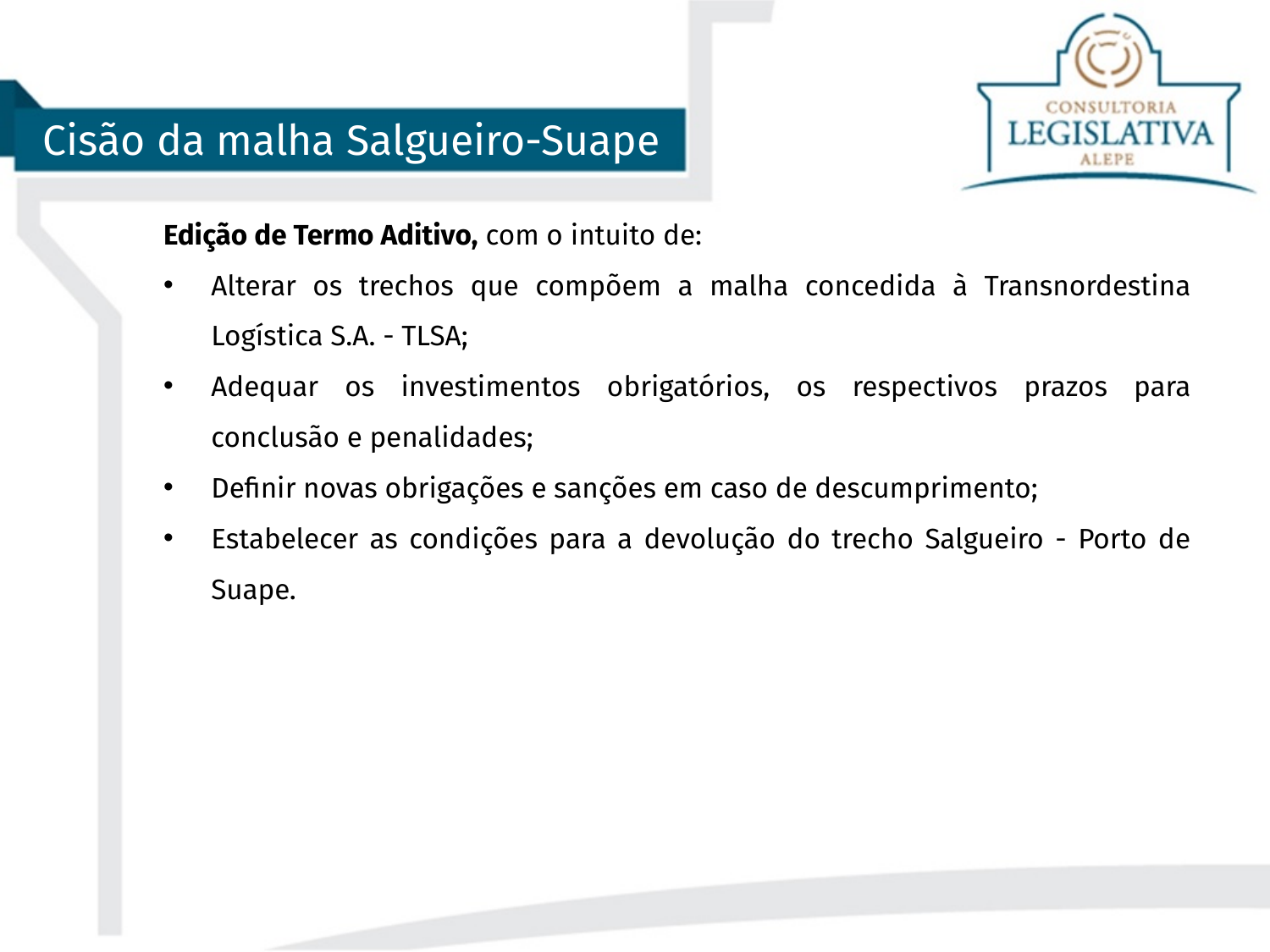

Cisão da malha Salgueiro-Suape
Edição de Termo Aditivo, com o intuito de:
Alterar os trechos que compõem a malha concedida à Transnordestina Logística S.A. - TLSA;
Adequar os investimentos obrigatórios, os respectivos prazos para conclusão e penalidades;
Definir novas obrigações e sanções em caso de descumprimento;
Estabelecer as condições para a devolução do trecho Salgueiro - Porto de Suape.